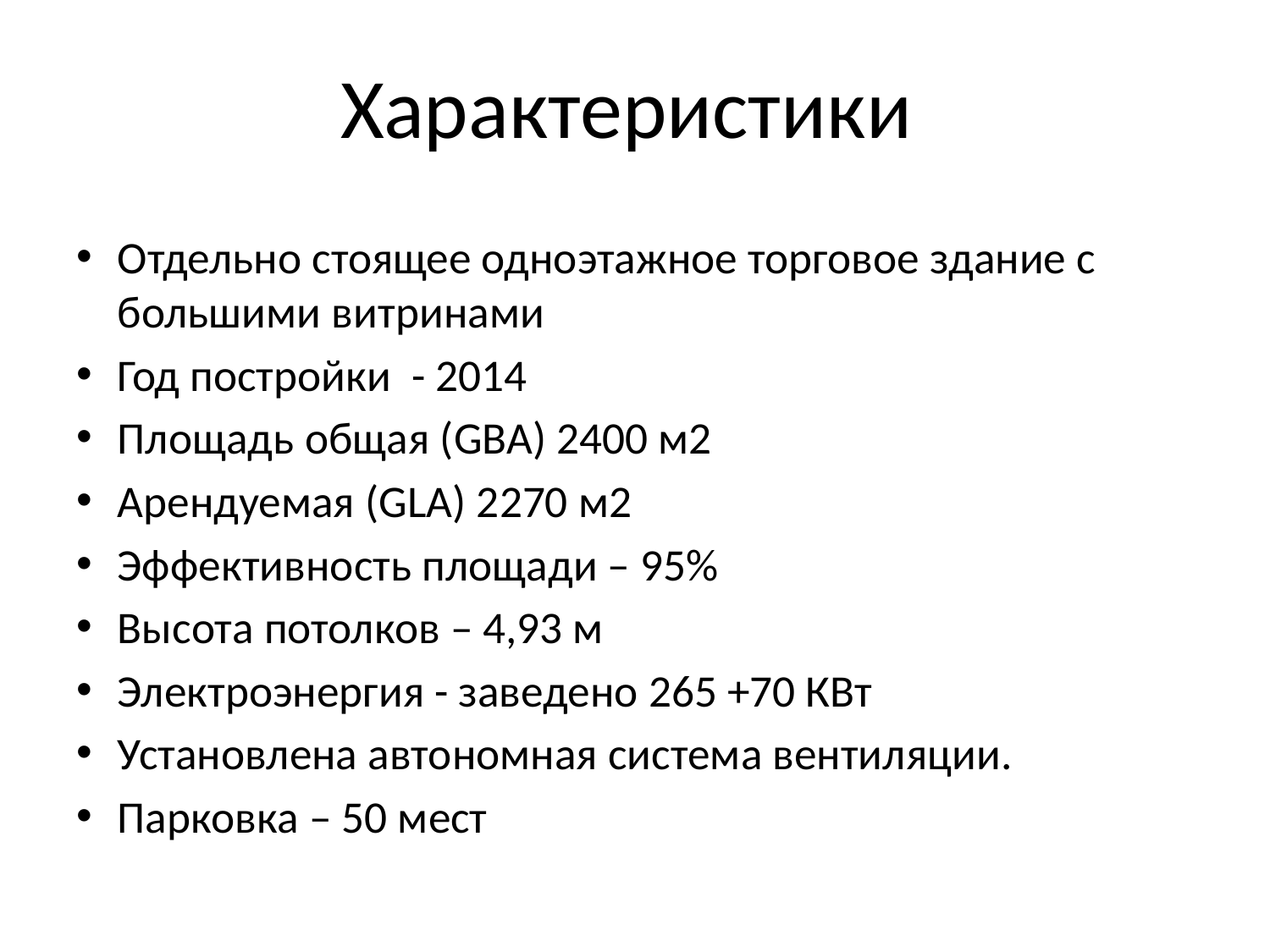

# Характеристики
Отдельно стоящее одноэтажное торговое здание с большими витринами
Год постройки  - 2014
Площадь общая (GBA) 2400 м2
Арендуемая (GLA) 2270 м2
Эффективность площади – 95%
Высота потолков – 4,93 м
Электроэнергия - заведено 265 +70 КВт
Установлена автономная система вентиляции.
Парковка – 50 мест